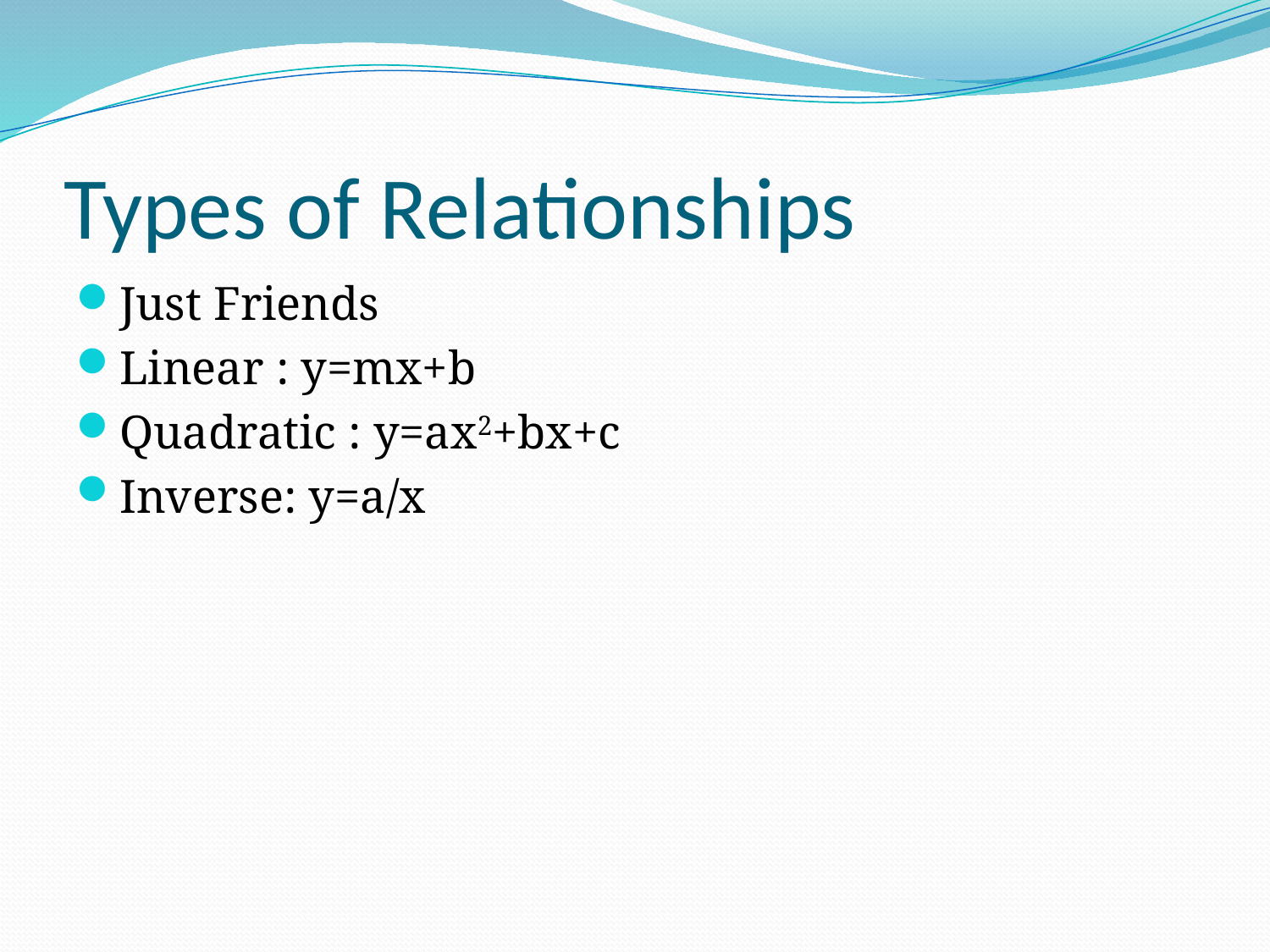

# Types of Relationships
Just Friends
Linear : y=mx+b
Quadratic : y=ax2+bx+c
Inverse: y=a/x